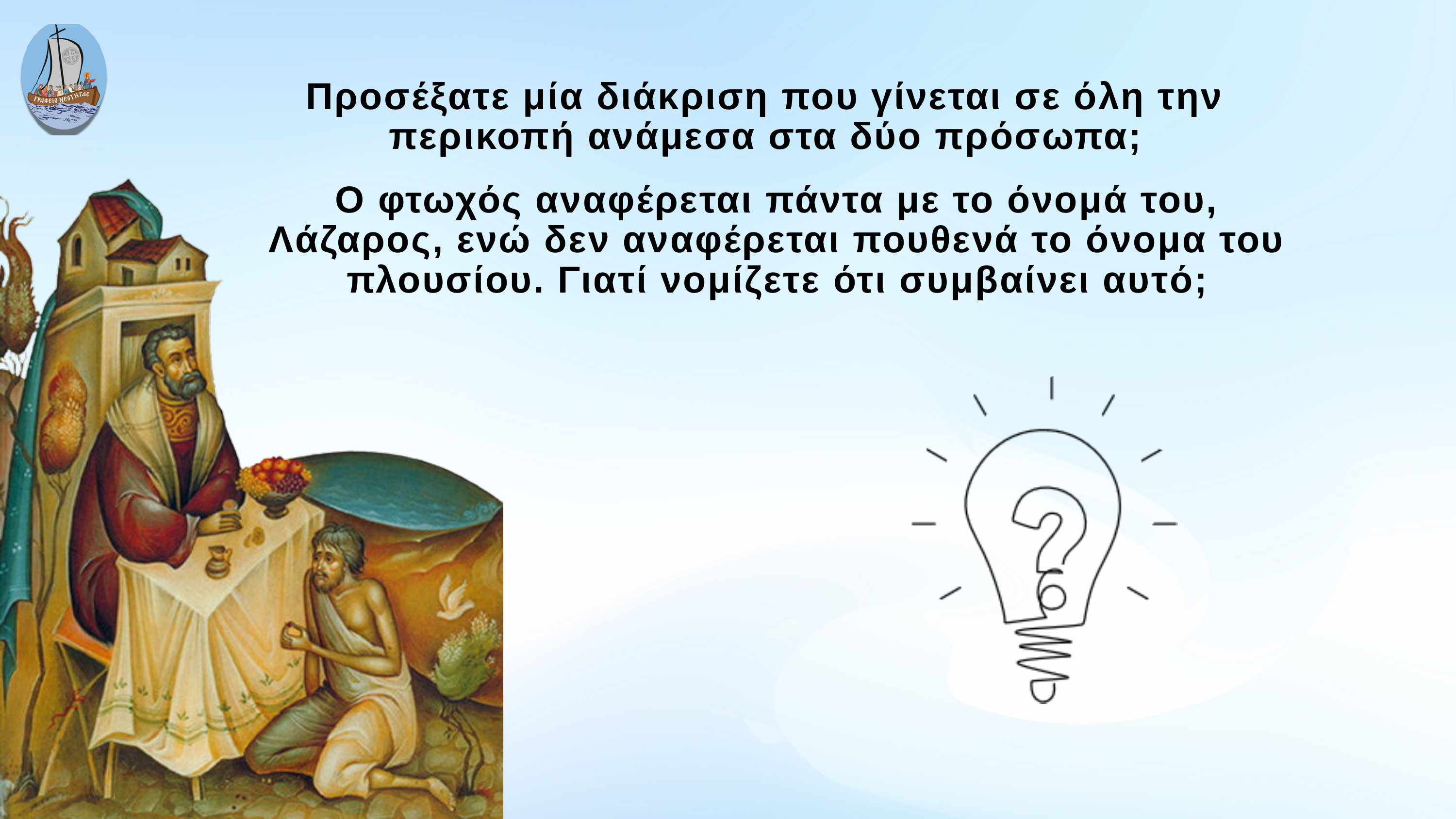

Προσέξατε μία διάκριση που γίνεται σε όλη την περικοπή ανάμεσα στα δύο πρόσωπα;

Ο φτωχός αναφέρεται πάντα με το όνομά του, Λάζαρος, ενώ δεν αναφέρεται πουθενά το όνομα του πλουσίου. Γιατί νομίζετε ότι συμβαίνει αυτό;